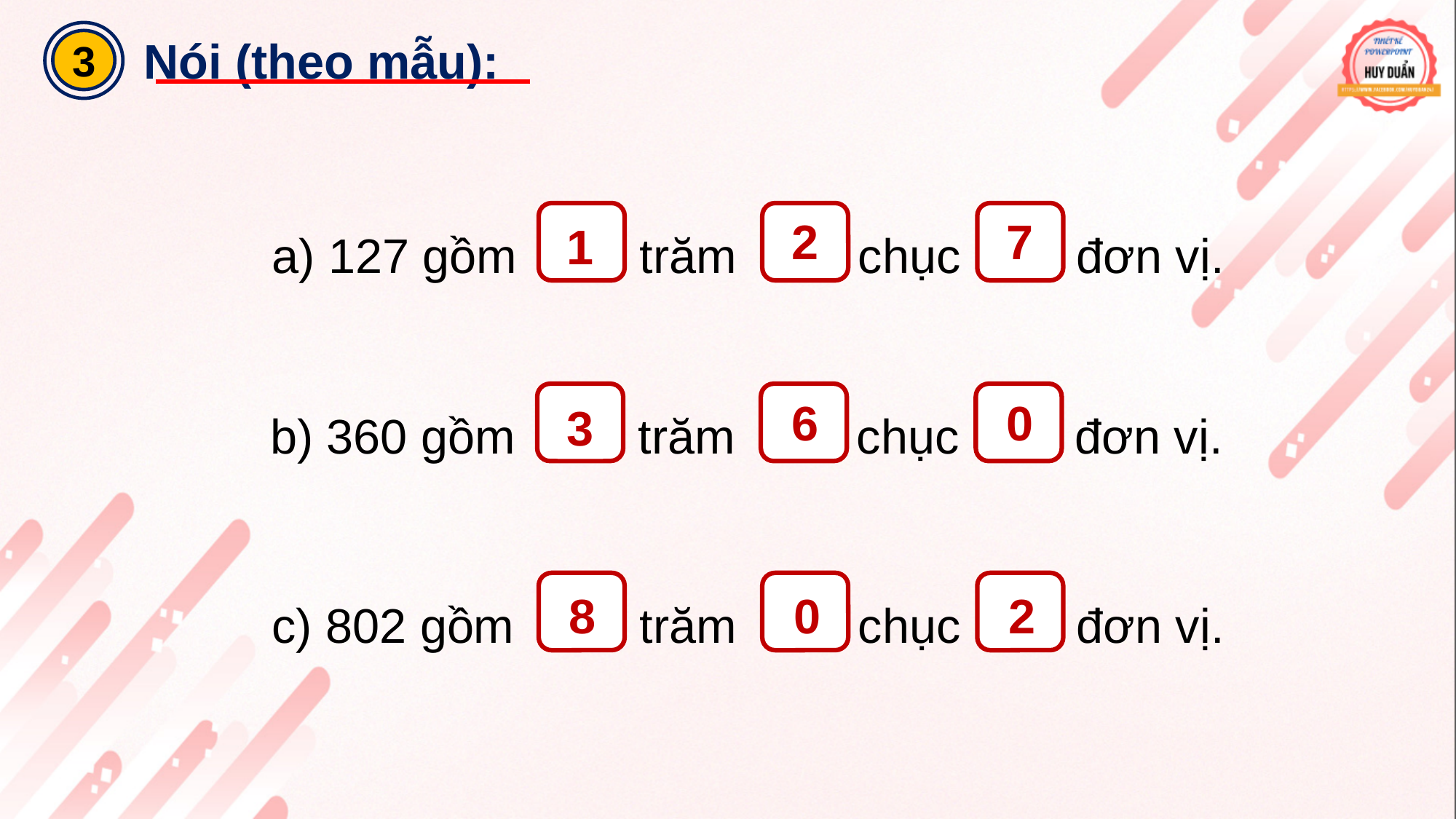

3
Nói (theo mẫu):
?
?
?
a) 127 gồm    	   trăm	   chục	   đơn vị.
2
7
1
?
?
?
b) 360 gồm    	   trăm	   chục	   đơn vị.
6
0
3
?
?
?
c) 802 gồm    	   trăm	   chục	   đơn vị.
8
0
2